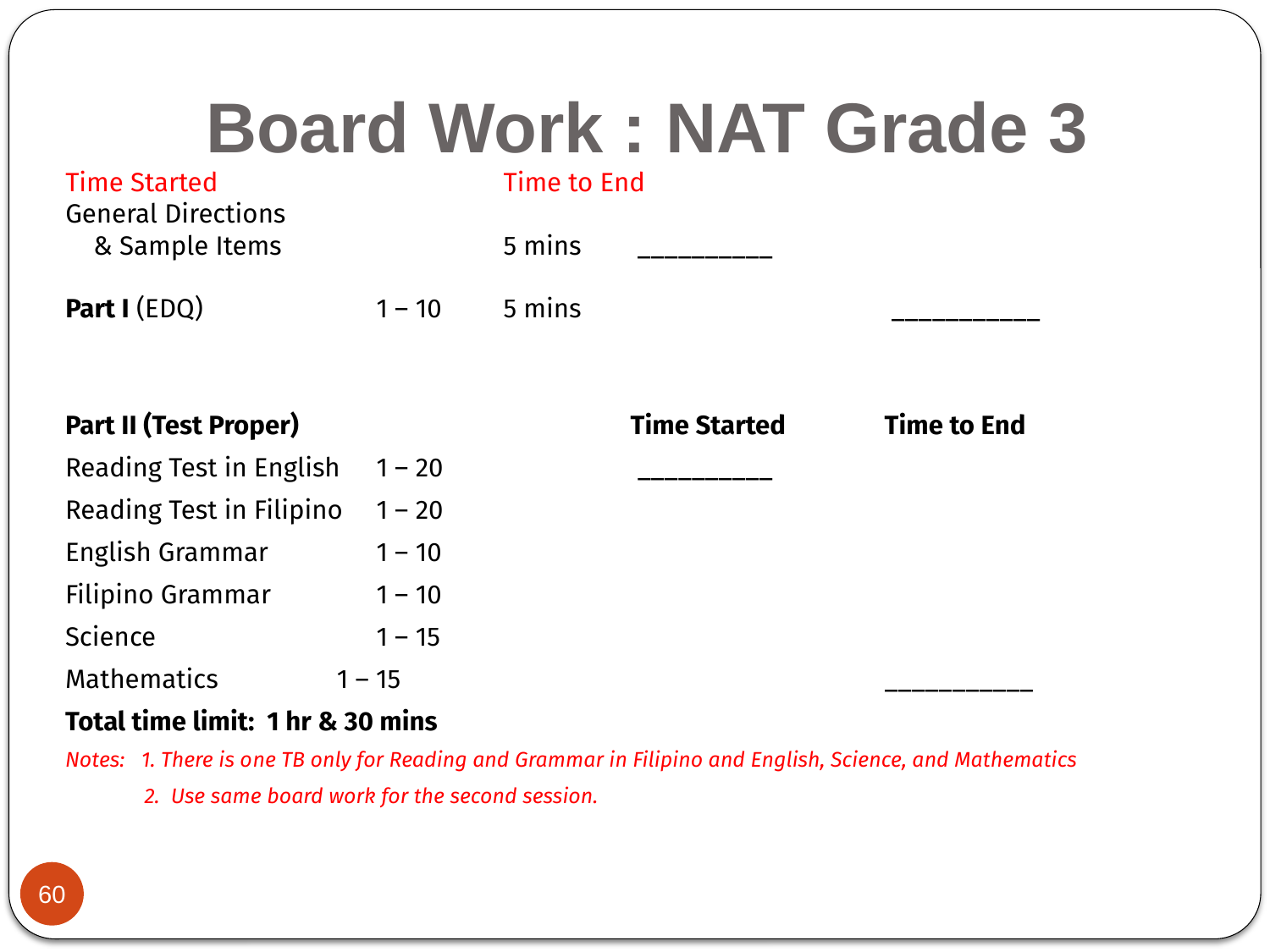

# Board Work : NAT Grade 3
Time Started			Time to End
General Directions
    & Sample Items		5 mins   	 __________

Part I (EDQ)           	1 – 10     	5 mins			 ___________

Part II (Test Proper) 			Time Started	Time to End
Reading Test in English	1 – 20   		 __________
Reading Test in Filipino	1 – 20
English Grammar        	1 – 10
Filipino Grammar         	1 – 10
Science                        	1 – 15
Mathematics                 1 – 15       				___________
Total time limit:  1 hr & 30 mins
Notes:   1. There is one TB only for Reading and Grammar in Filipino and English, Science, and Mathematics
	    2.  Use same board work for the second session.

60